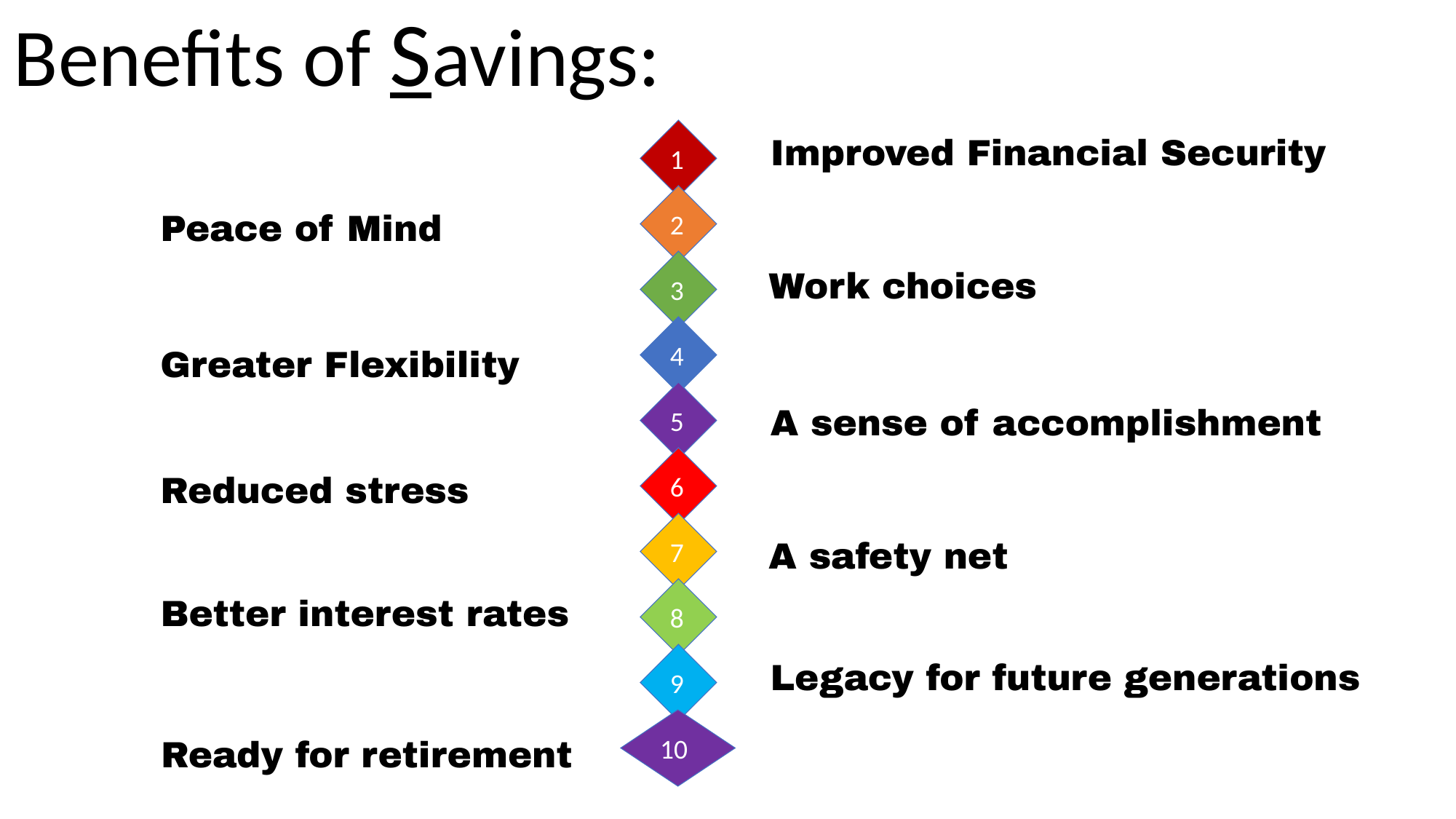

Benefits of Savings:
1
Improved Financial Security
2
Peace of Mind
3
Work choices
4
Greater Flexibility
5
A sense of accomplishment
6
Reduced stress
7
A safety net
8
Better interest rates
9
Legacy for future generations
10
Ready for retirement